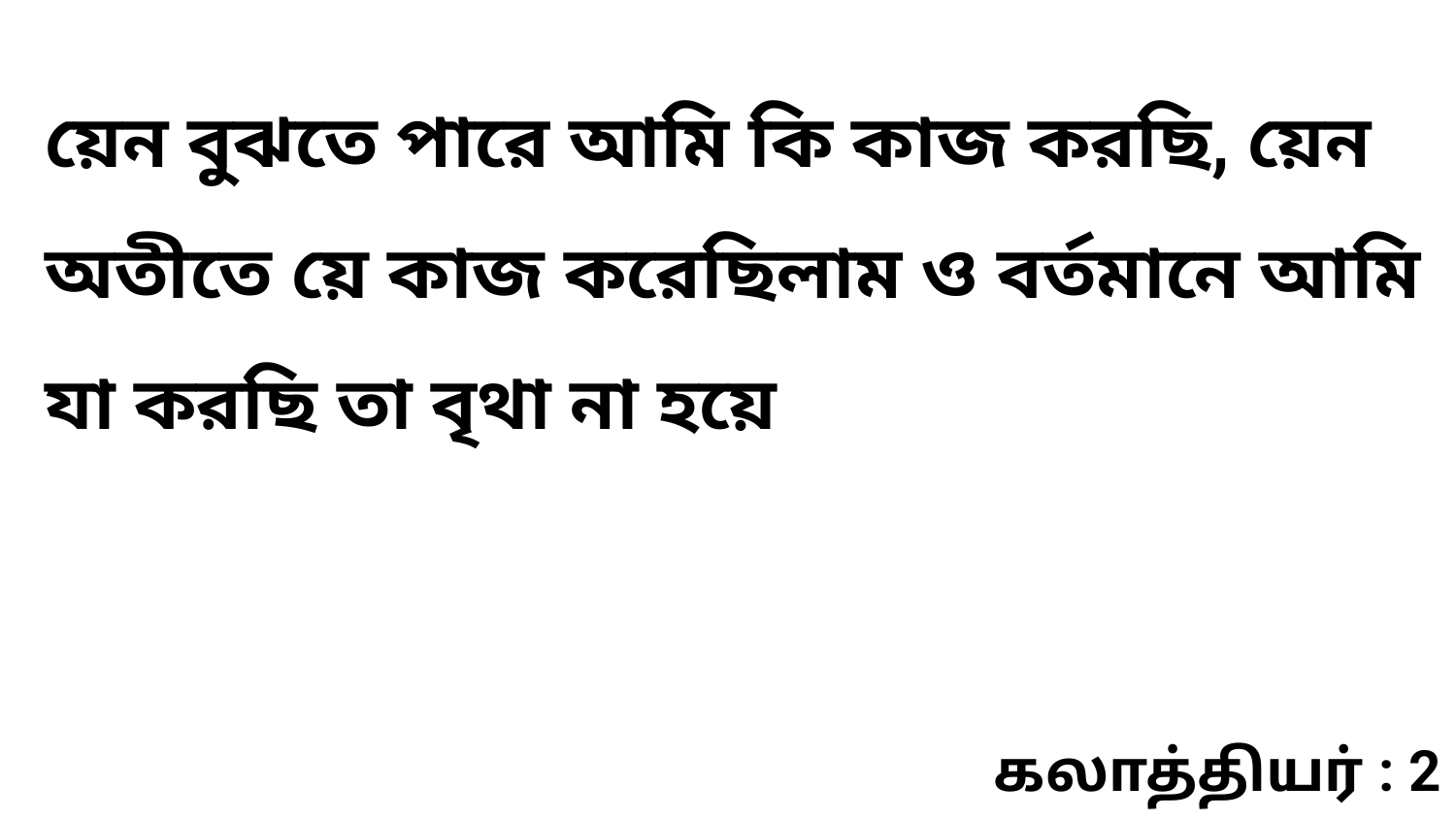

য়েন বুঝতে পারে আমি কি কাজ করছি, য়েন অতীতে য়ে কাজ করেছিলাম ও বর্তমানে আমি যা করছি তা বৃথা না হয়ে
கலாத்தியர் : 2